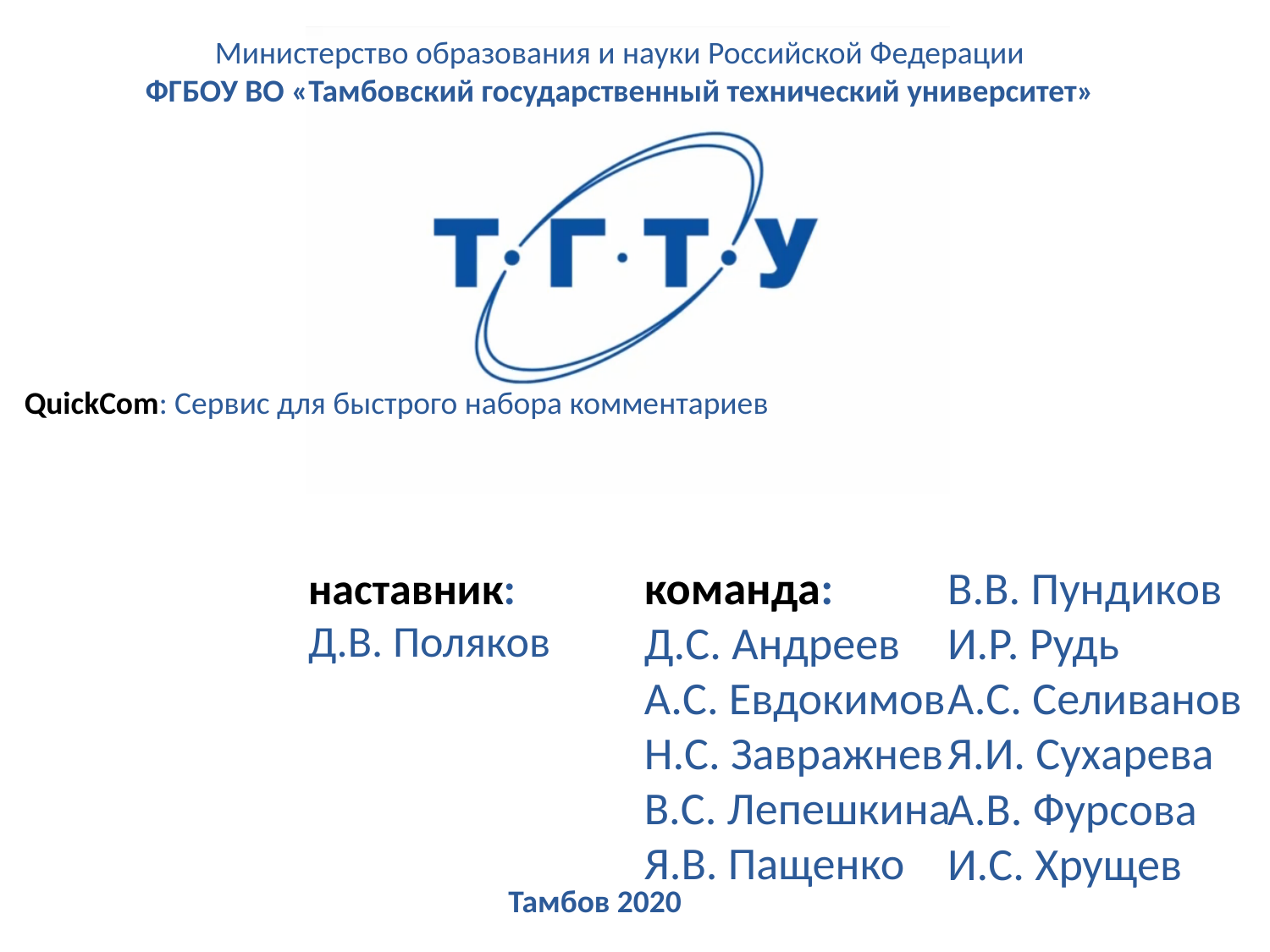

QuickCom: Сервис для быстрого набора комментариев
команда:
Д.С. Андреев
А.С. Евдокимов
Н.С. Завражнев
В.С. Лепешкина
Я.В. Пащенко
В.В. Пундиков
И.Р. Рудь
А.С. Селиванов
Я.И. Сухарева
А.В. Фурсова
И.С. Хрущев
наставник:
Д.В. Поляков
Тамбов 2020